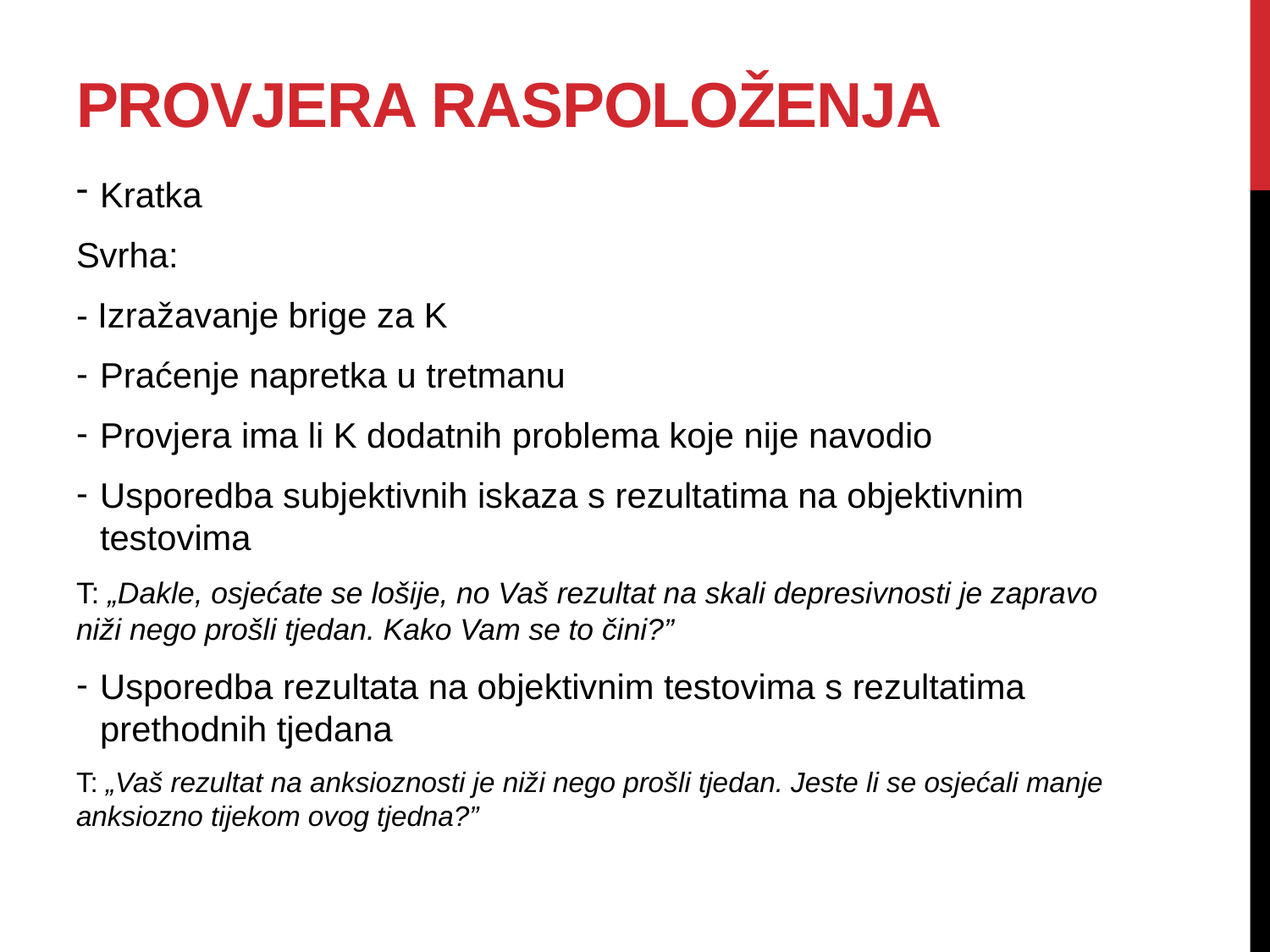

# Provjera raspoloženja
Kratka
Svrha:
- Izražavanje brige za K
Praćenje napretka u tretmanu
Provjera ima li K dodatnih problema koje nije navodio
Usporedba subjektivnih iskaza s rezultatima na objektivnim testovima
T: „Dakle, osjećate se lošije, no Vaš rezultat na skali depresivnosti je zapravo niži nego prošli tjedan. Kako Vam se to čini?”
Usporedba rezultata na objektivnim testovima s rezultatima prethodnih tjedana
T: „Vaš rezultat na anksioznosti je niži nego prošli tjedan. Jeste li se osjećali manje anksiozno tijekom ovog tjedna?”